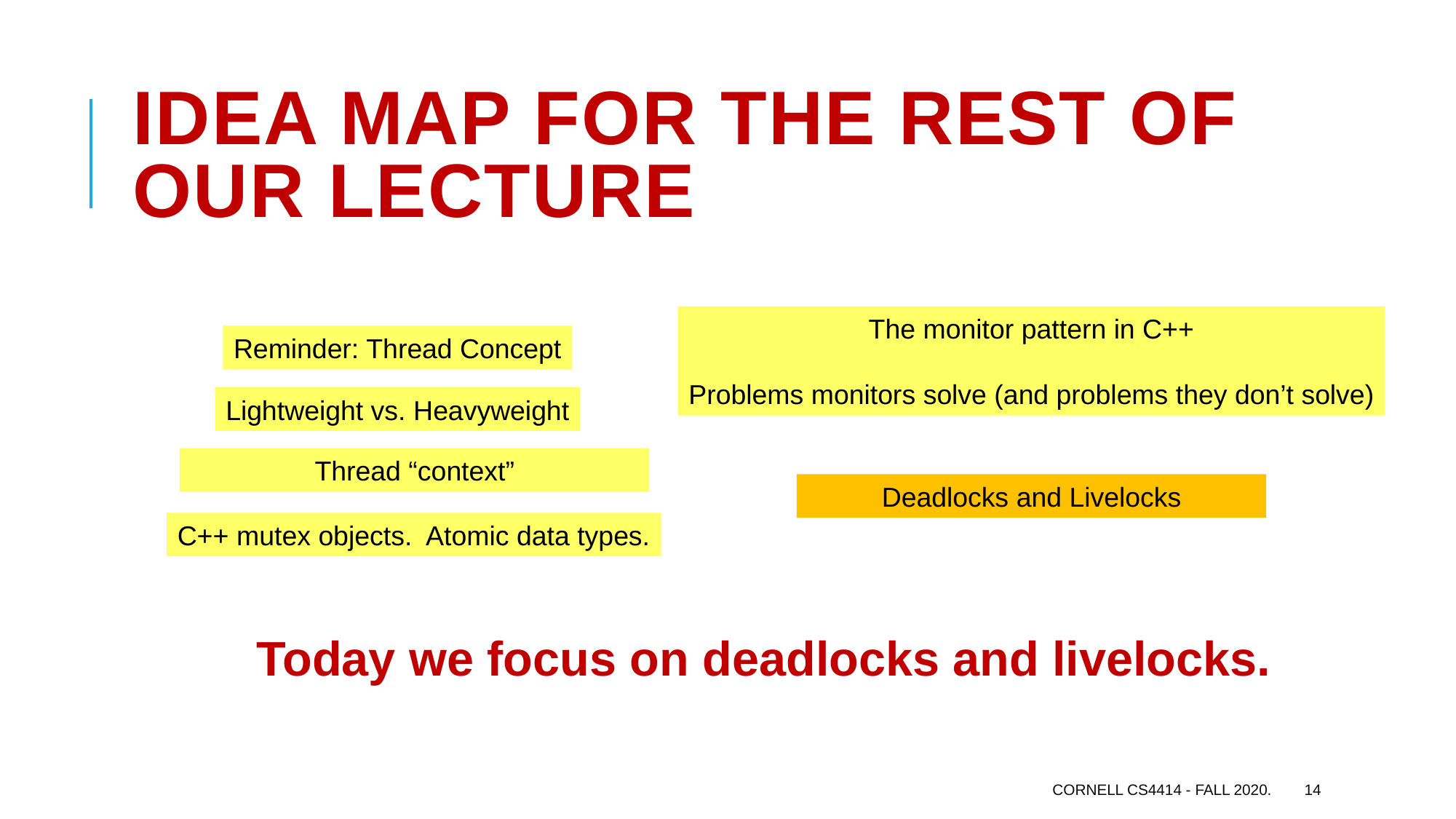

# Idea Map For The rest of our lecture
The monitor pattern in C++

Problems monitors solve (and problems they don’t solve)
Reminder: Thread Concept
Lightweight vs. Heavyweight
Thread “context”
Deadlocks and Livelocks
C++ mutex objects.  Atomic data types.
Today we focus on deadlocks and livelocks.
Cornell CS4414 - Fall 2020.
14